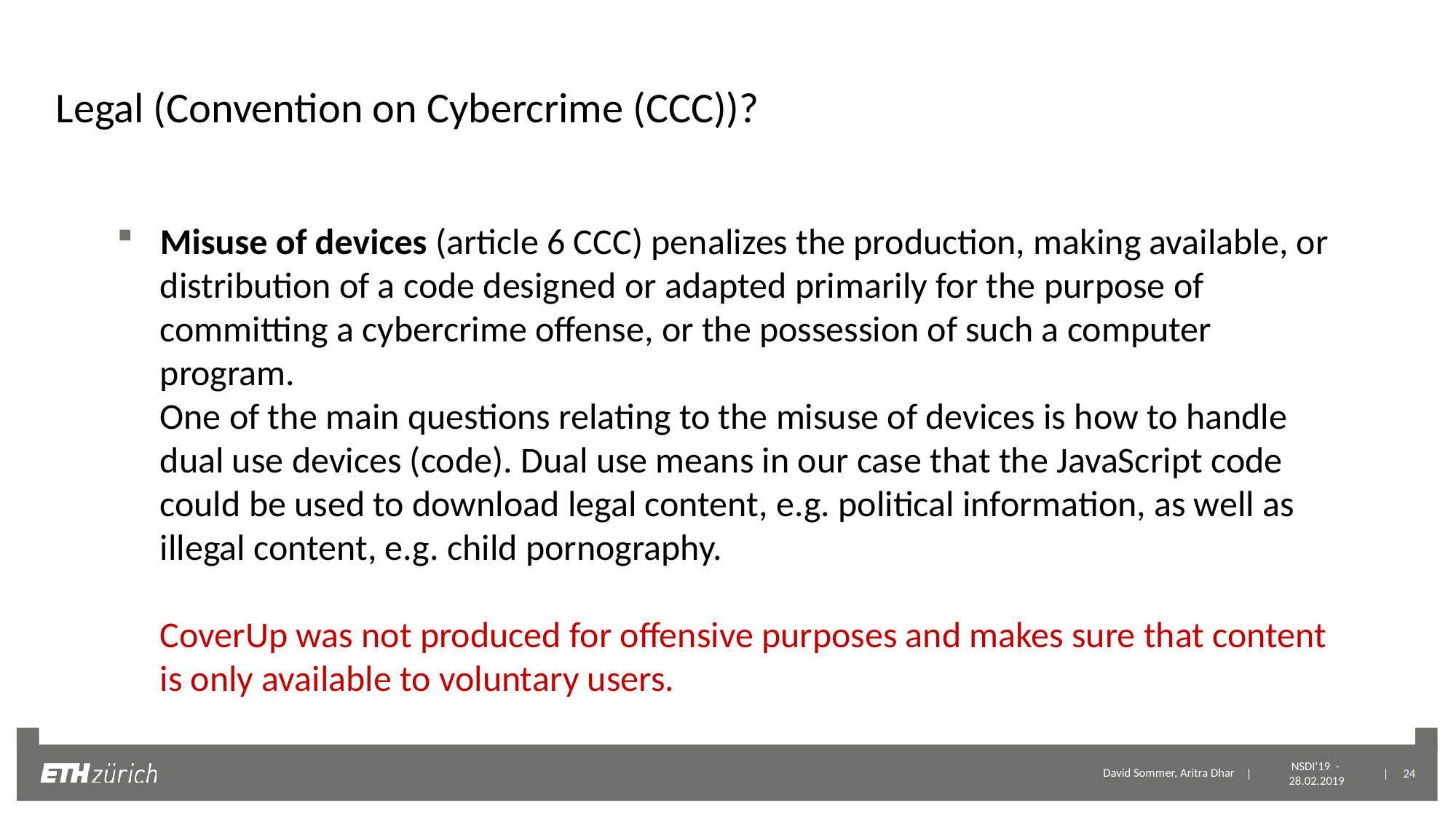

# Legal (Convention on Cybercrime (CCC))?
Misuse of devices (article 6 CCC) penalizes the production, making available, or distribution of a code designed or adapted primarily for the purpose of committing a cybercrime offense, or the possession of such a computer program.
One of the main questions relating to the misuse of devices is how to handle dual use devices (code). Dual use means in our case that the JavaScript code could be used to download legal content, e.g. political information, as well as illegal content, e.g. child pornography.
CoverUp was not produced for offensive purposes and makes sure that content is only available to voluntary users.

David Sommer, Aritra Dhar
NSDI'19  -  28.02.2019
24